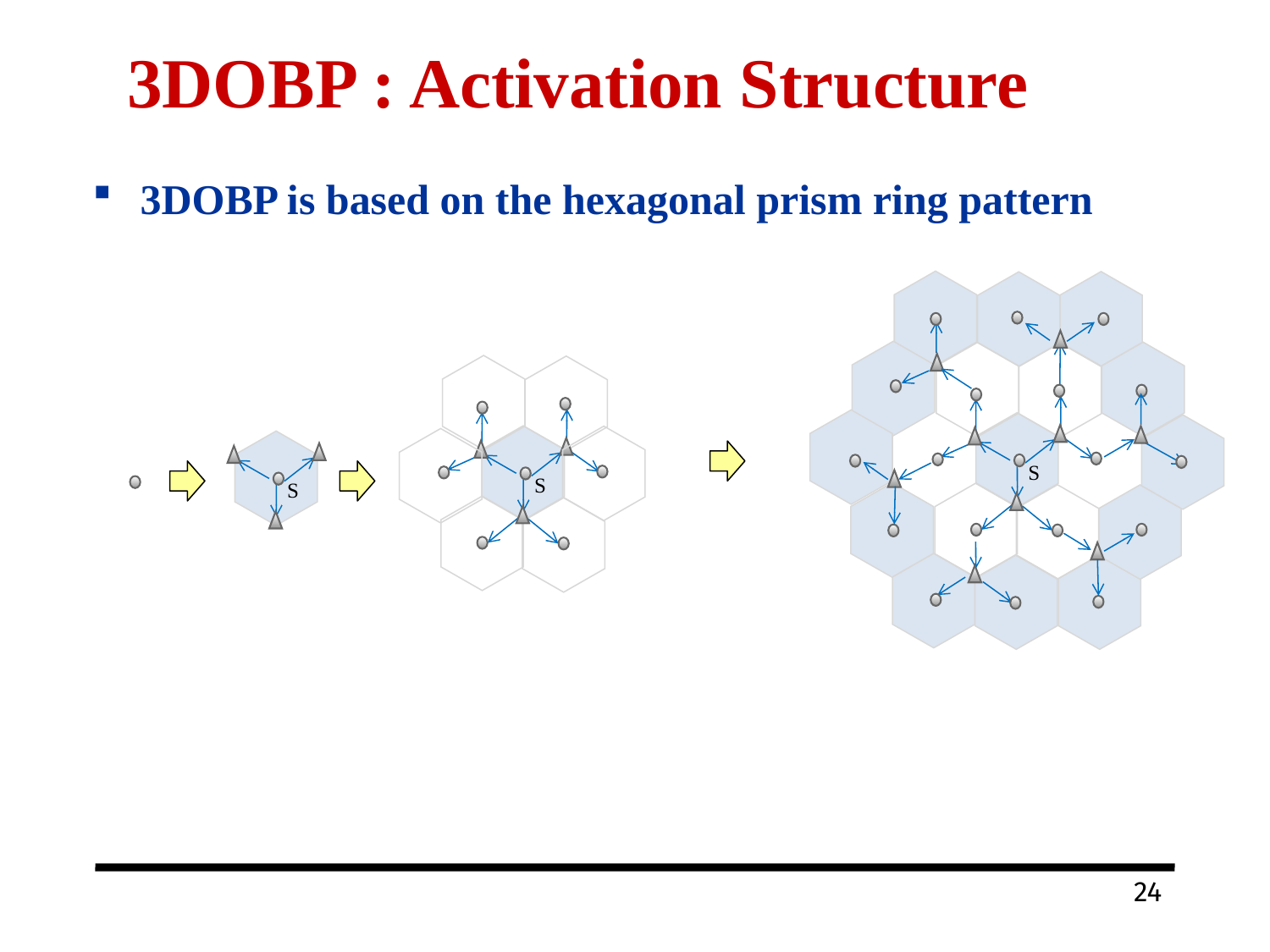

# 3DOBP : Activation Structure
3DOBP is based on the hexagonal prism ring pattern

S

S

S

24